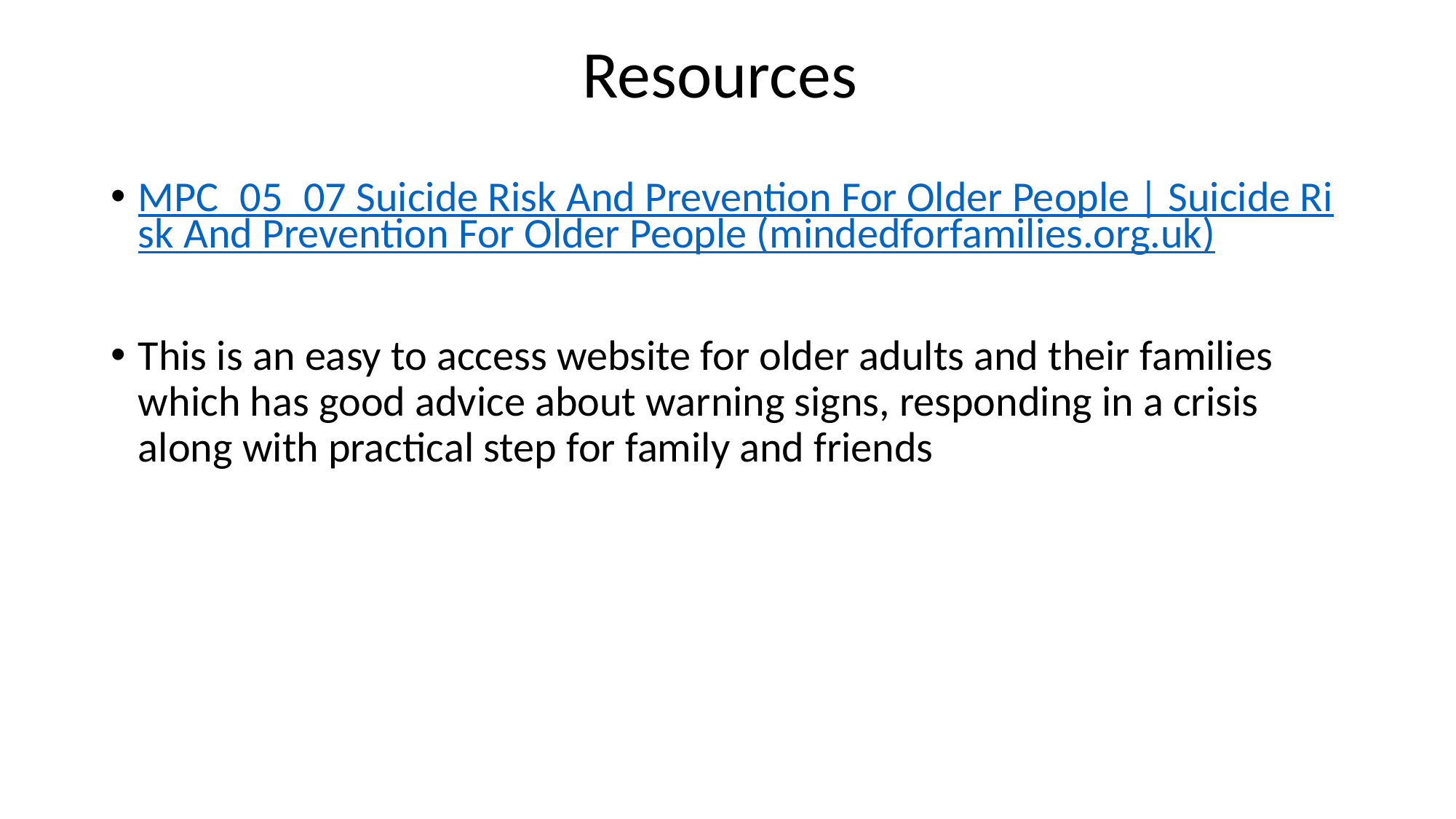

# Resources
MPC_05_07 Suicide Risk And Prevention For Older People | Suicide Risk And Prevention For Older People (mindedforfamilies.org.uk)

This is an easy to access website for older adults and their families which has good advice about warning signs, responding in a crisis along with practical step for family and friends